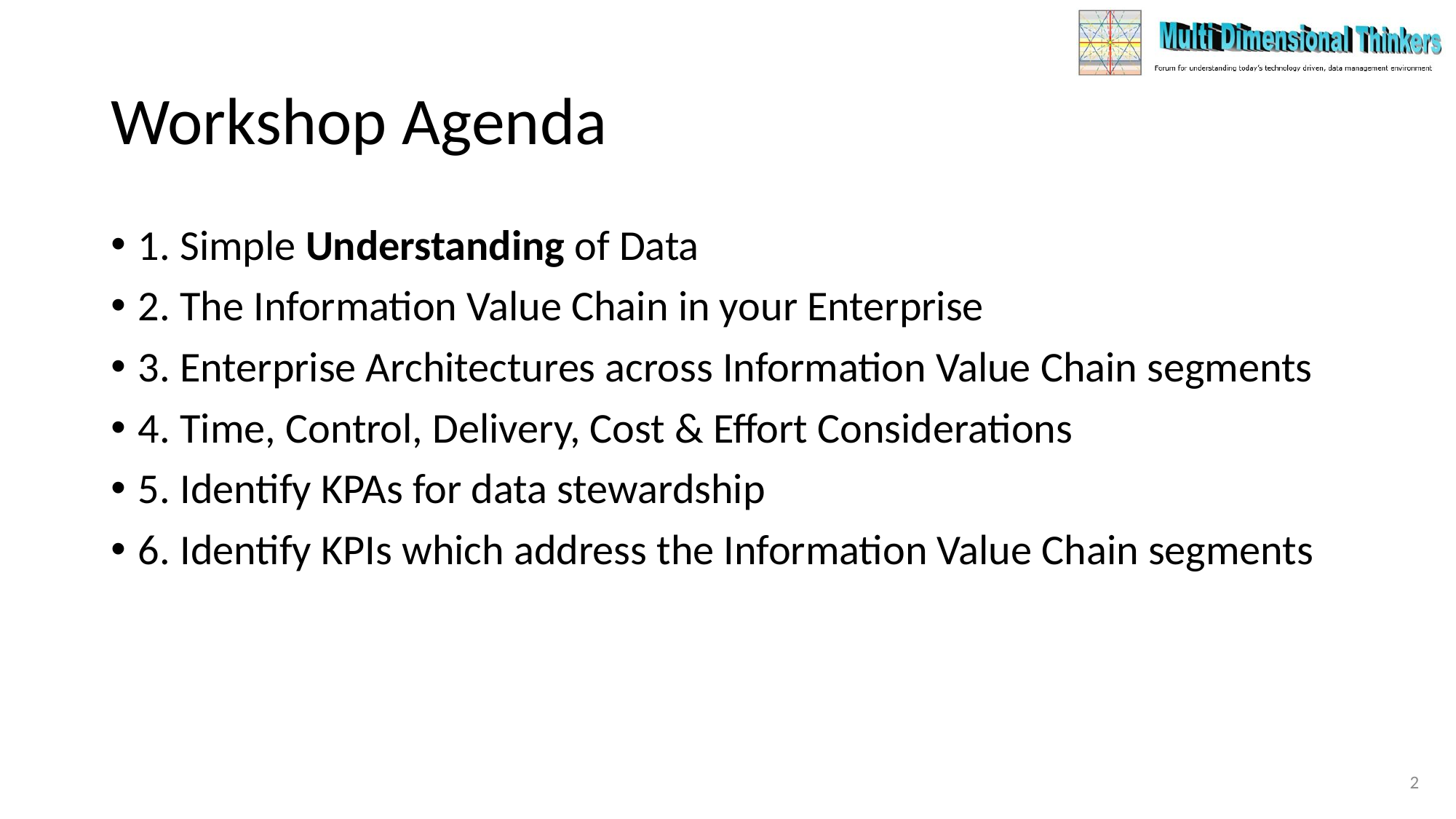

# Workshop Agenda
1. Simple Understanding of Data
2. The Information Value Chain in your Enterprise
3. Enterprise Architectures across Information Value Chain segments
4. Time, Control, Delivery, Cost & Effort Considerations
5. Identify KPAs for data stewardship
6. Identify KPIs which address the Information Value Chain segments